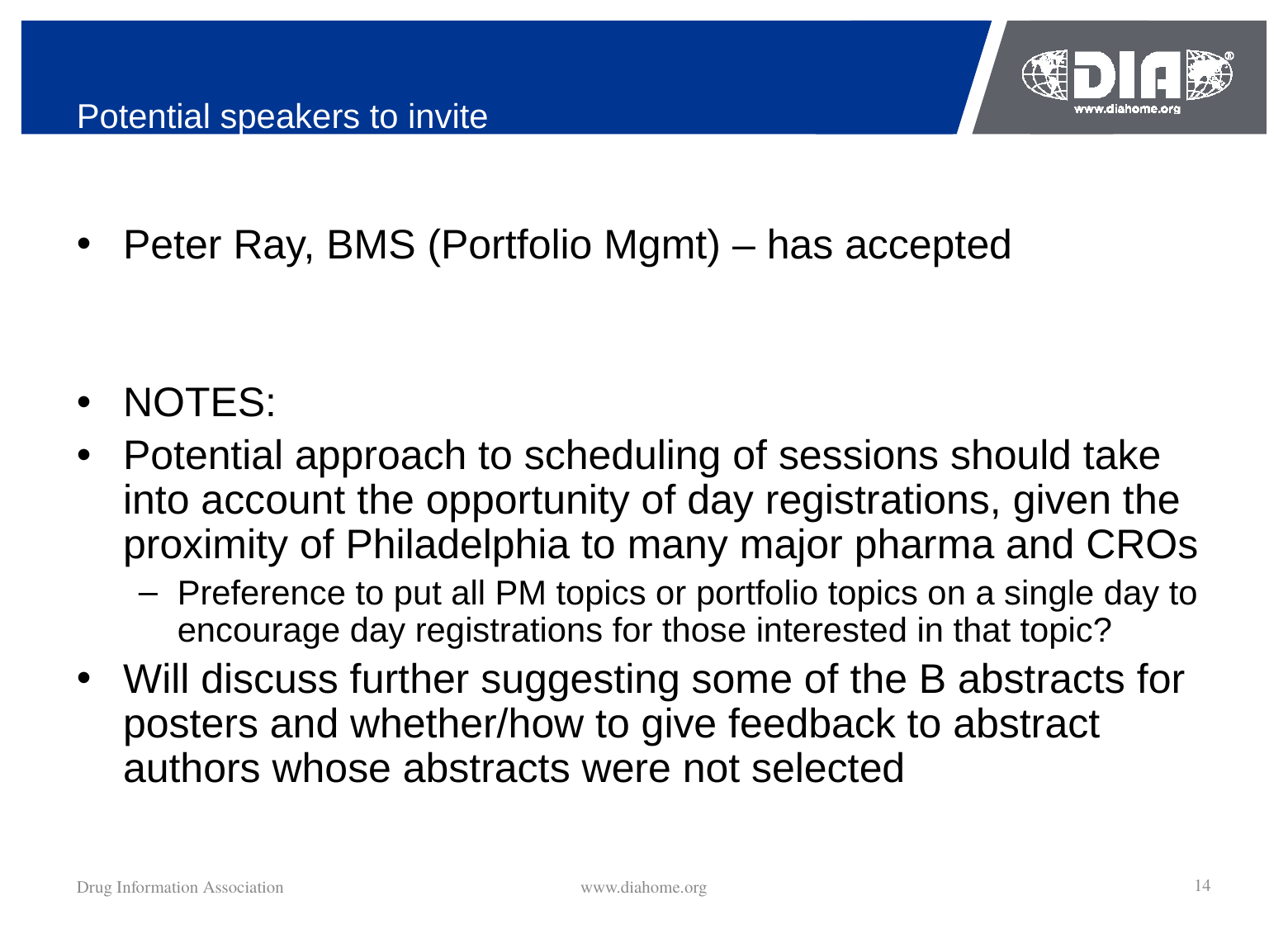

Peter Ray, BMS (Portfolio Mgmt) – has accepted

NOTES:
Potential approach to scheduling of sessions should take into account the opportunity of day registrations, given the proximity of Philadelphia to many major pharma and CROs
Preference to put all PM topics or portfolio topics on a single day to encourage day registrations for those interested in that topic?
Will discuss further suggesting some of the B abstracts for posters and whether/how to give feedback to abstract authors whose abstracts were not selected
# Potential speakers to invite
Drug Information Association
www.diahome.org
14